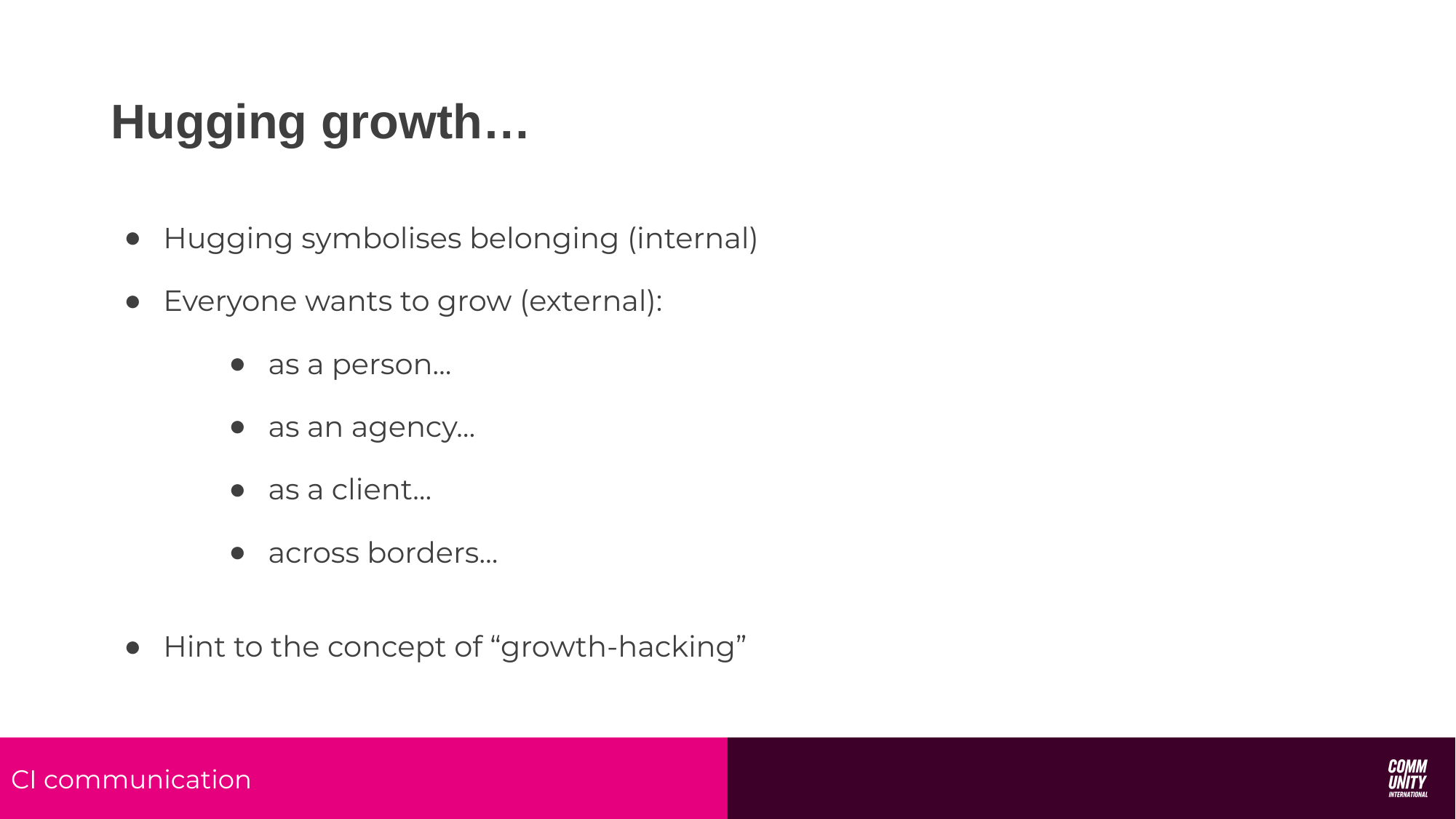

# Hugging growth…
Hugging symbolises belonging (internal)

Everyone wants to grow (external):

as a person…

as an agency…

as a client…

across borders…

Hint to the concept of “growth-hacking”

CI communication mmmmm